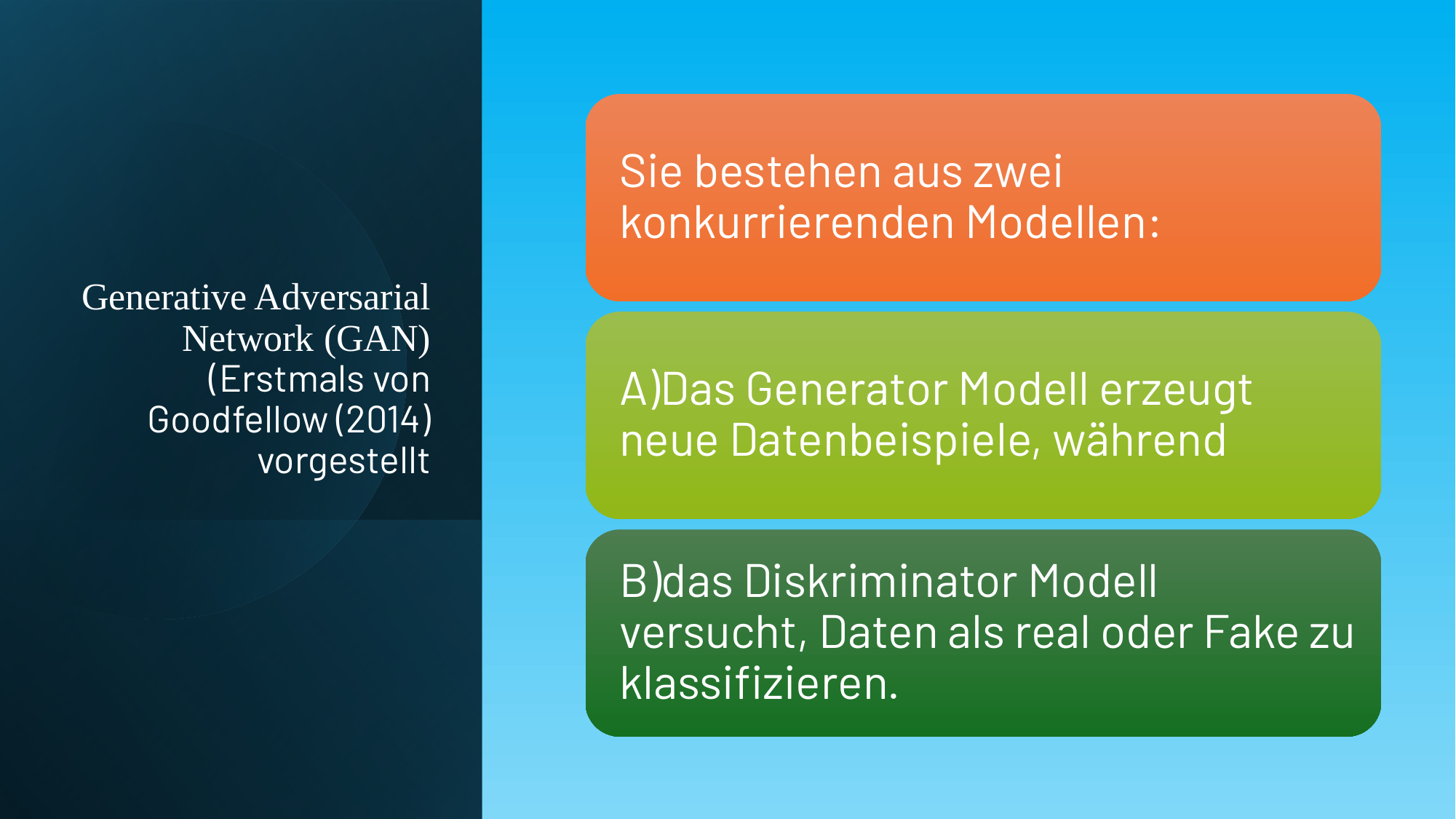

Sie bestehen aus zwei konkurrierenden Modellen:
A)Das Generator Modell erzeugt neue Datenbeispiele, während
B)das Diskriminator Modell versucht, Daten als real oder Fake zu klassifizieren.

# Generative Adversarial Network (GAN) (Erstmals von Goodfellow (2014) vorgestellt